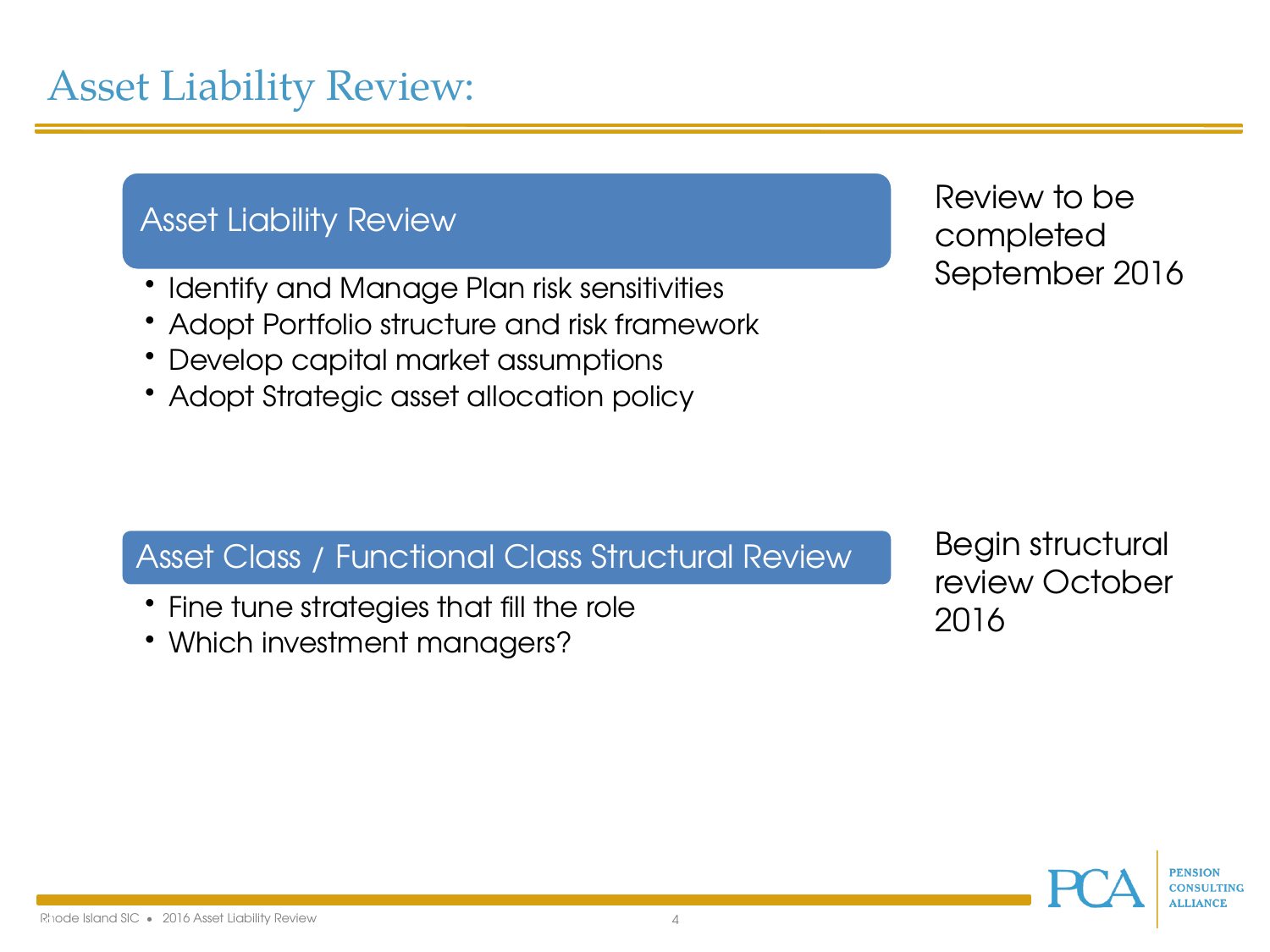

Asset Liability Review:
Asset Liability Review
Identify and Manage Plan risk sensitivities
Adopt Portfolio structure and risk framework
Develop capital market assumptions
Adopt Strategic asset allocation policy
Asset Class / Functional Class Structural Review

Fine tune strategies that fill the role
Which investment managers?

Review to be completed September 2016
Begin structural review October 2016